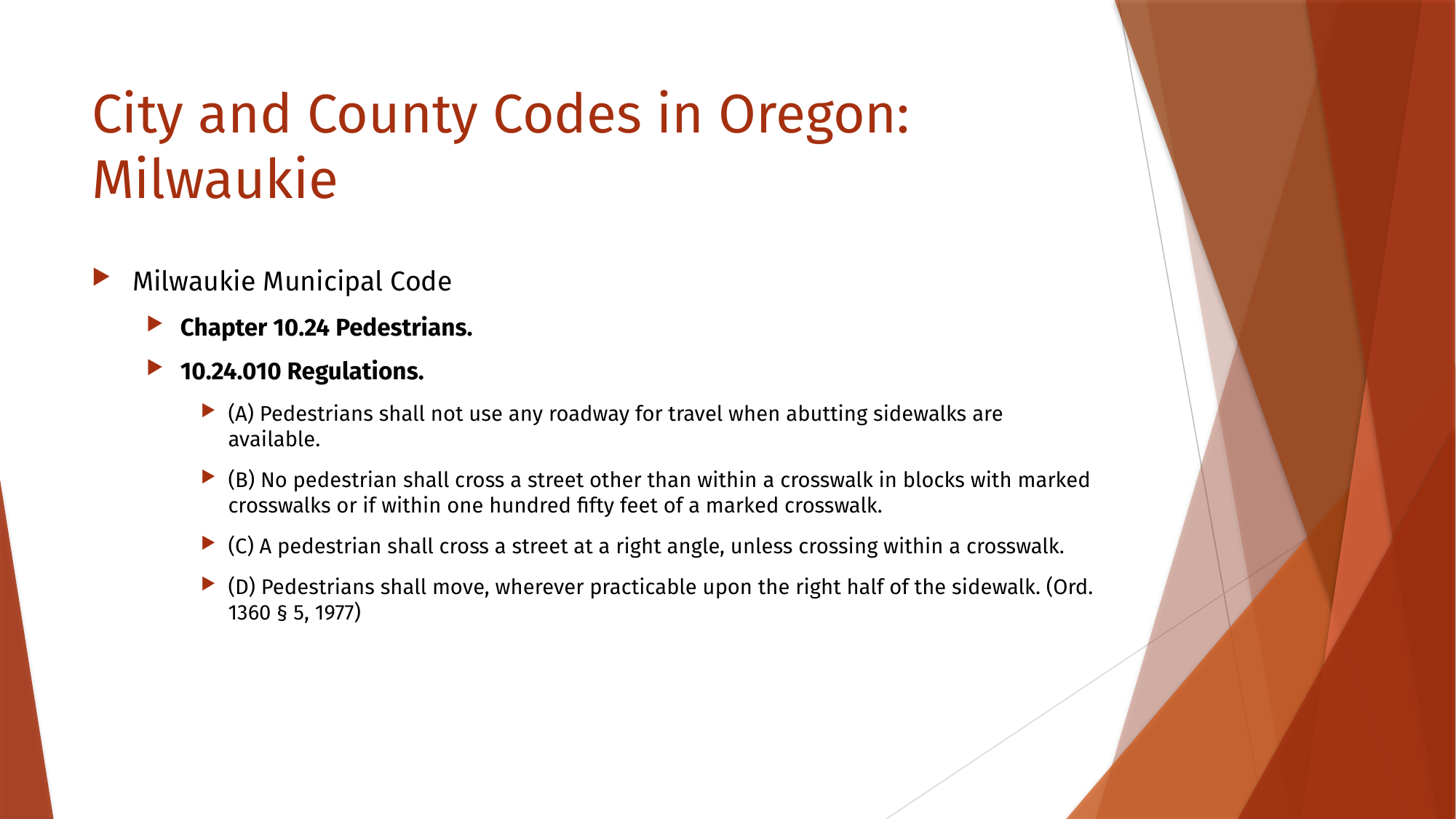

# City and County Codes in Oregon: Milwaukie
Milwaukie Municipal Code
Chapter 10.24 Pedestrians.
10.24.010 Regulations.
(A) Pedestrians shall not use any roadway for travel when abutting sidewalks are available.
(B) No pedestrian shall cross a street other than within a crosswalk in blocks with marked crosswalks or if within one hundred fifty feet of a marked crosswalk.
(C) A pedestrian shall cross a street at a right angle, unless crossing within a crosswalk.
(D) Pedestrians shall move, wherever practicable upon the right half of the sidewalk. (Ord. 1360 § 5, 1977)